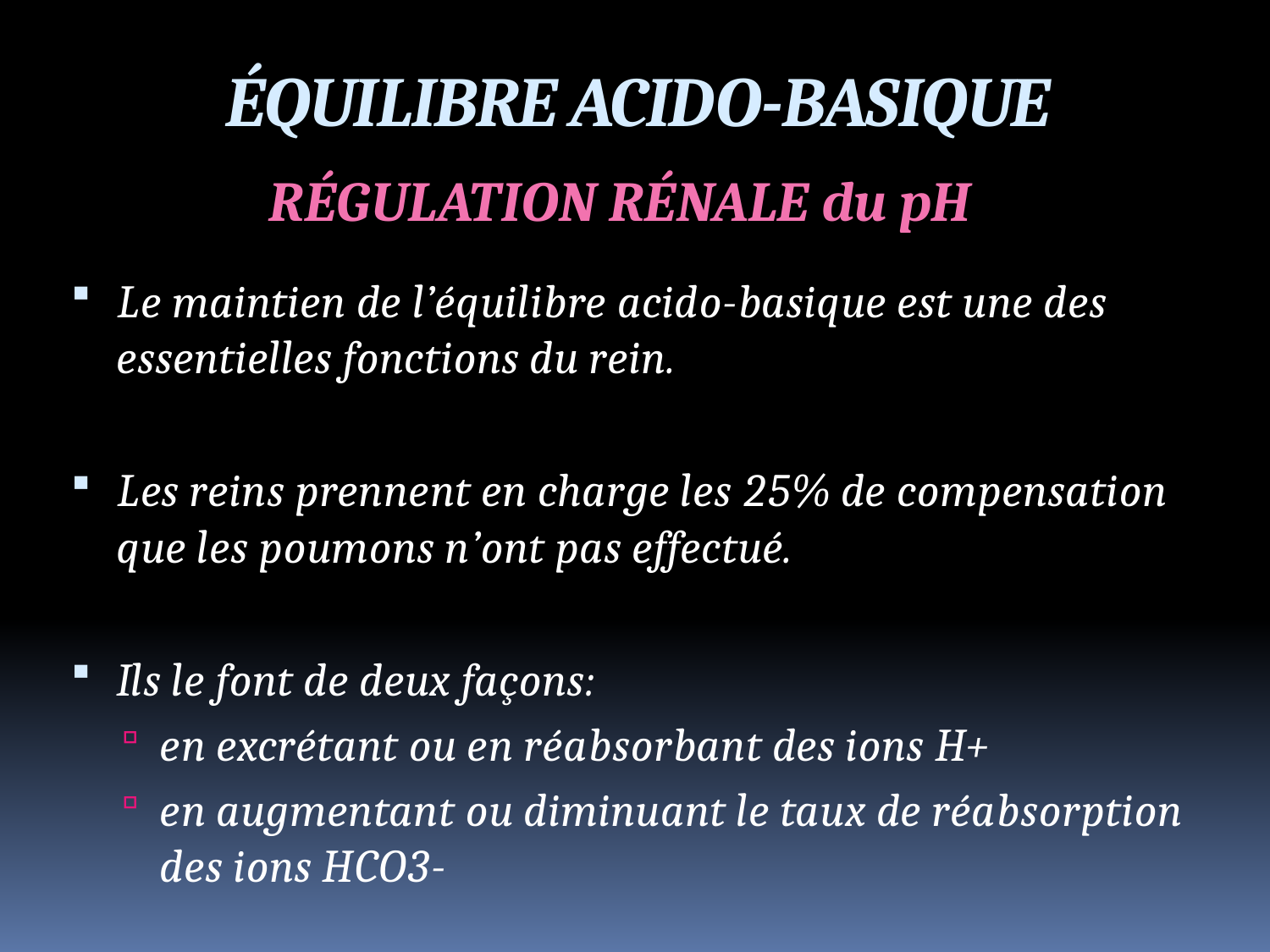

ÉQUILIBRE ACIDO-BASIQUE
RÉGULATION RÉNALE du pH

Le maintien de l’équilibre acido-basique est une des essentielles fonctions du rein.

Les reins prennent en charge les 25% de compensation que les poumons n’ont pas effectué.

Ils le font de deux façons:
en excrétant ou en réabsorbant des ions H+
en augmentant ou diminuant le taux de réabsorption des ions HCO3-